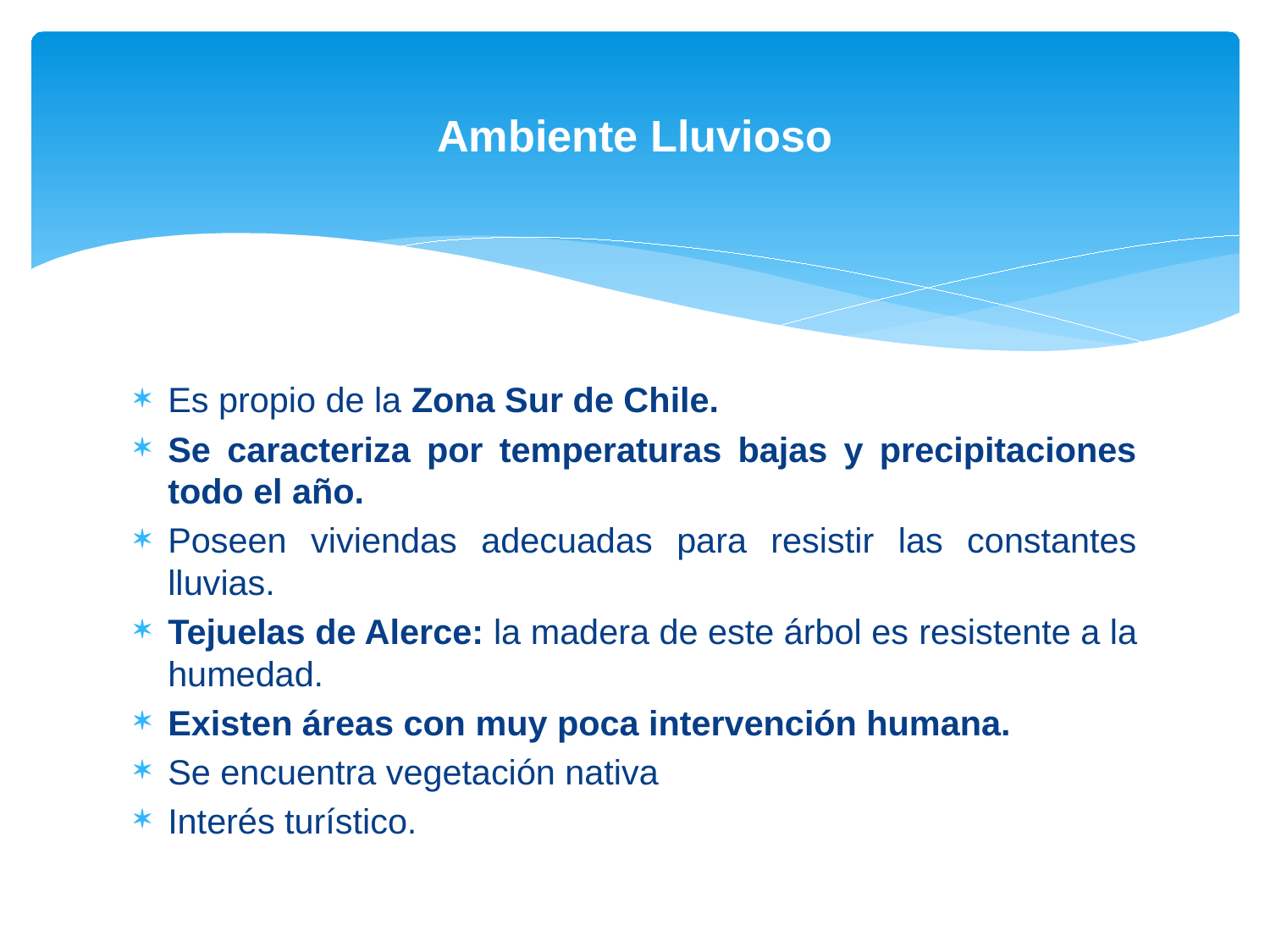

# Ambiente Lluvioso
Es propio de la Zona Sur de Chile.
Se caracteriza por temperaturas bajas y precipitaciones todo el año.
Poseen viviendas adecuadas para resistir las constantes lluvias.
Tejuelas de Alerce: la madera de este árbol es resistente a la humedad.
Existen áreas con muy poca intervención humana.
Se encuentra vegetación nativa
Interés turístico.